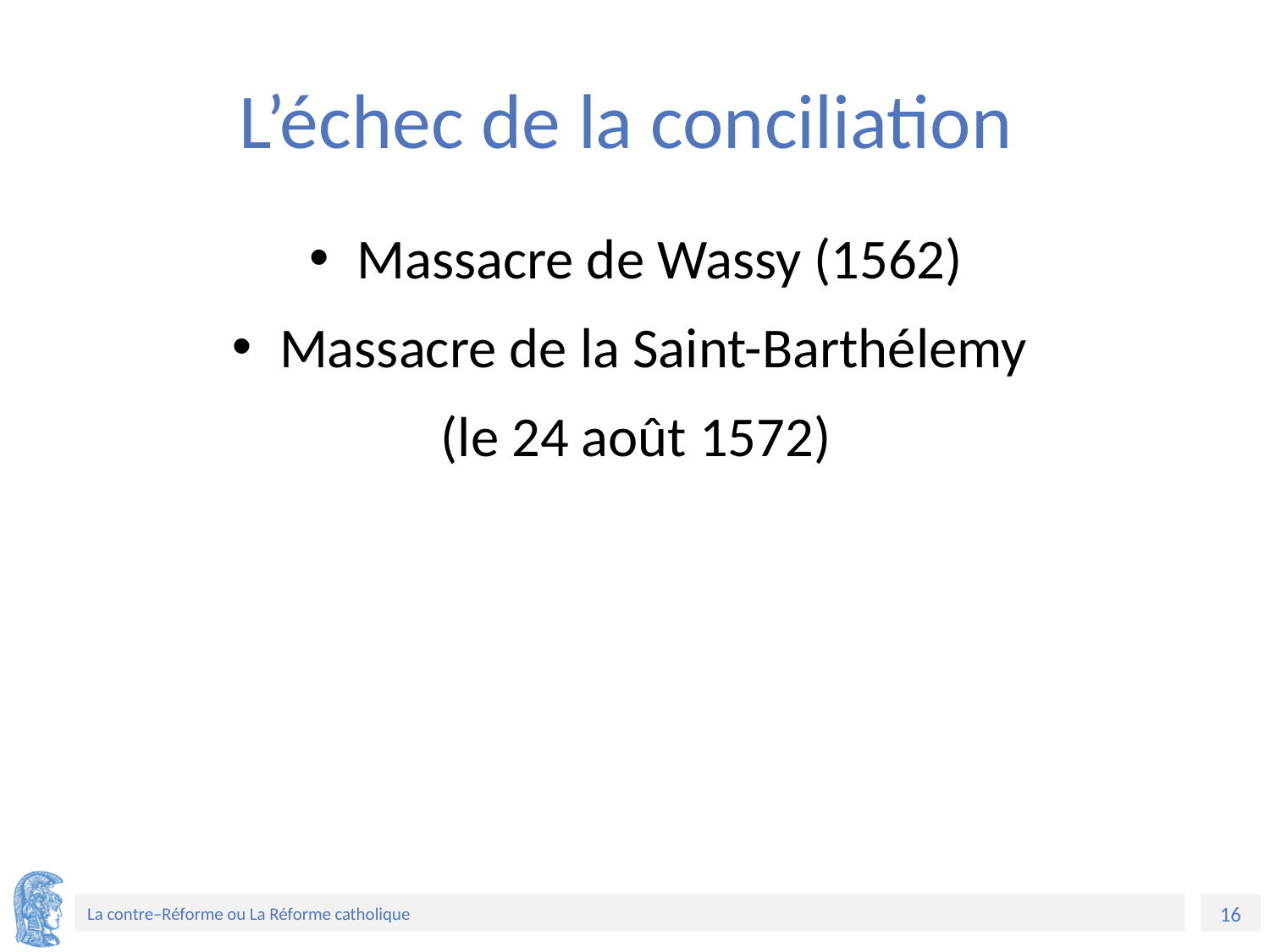

# L’échec de la conciliation
Massacre de Wassy (1562)
Massacre de la Saint-Barthélemy
(le 24 août 1572)